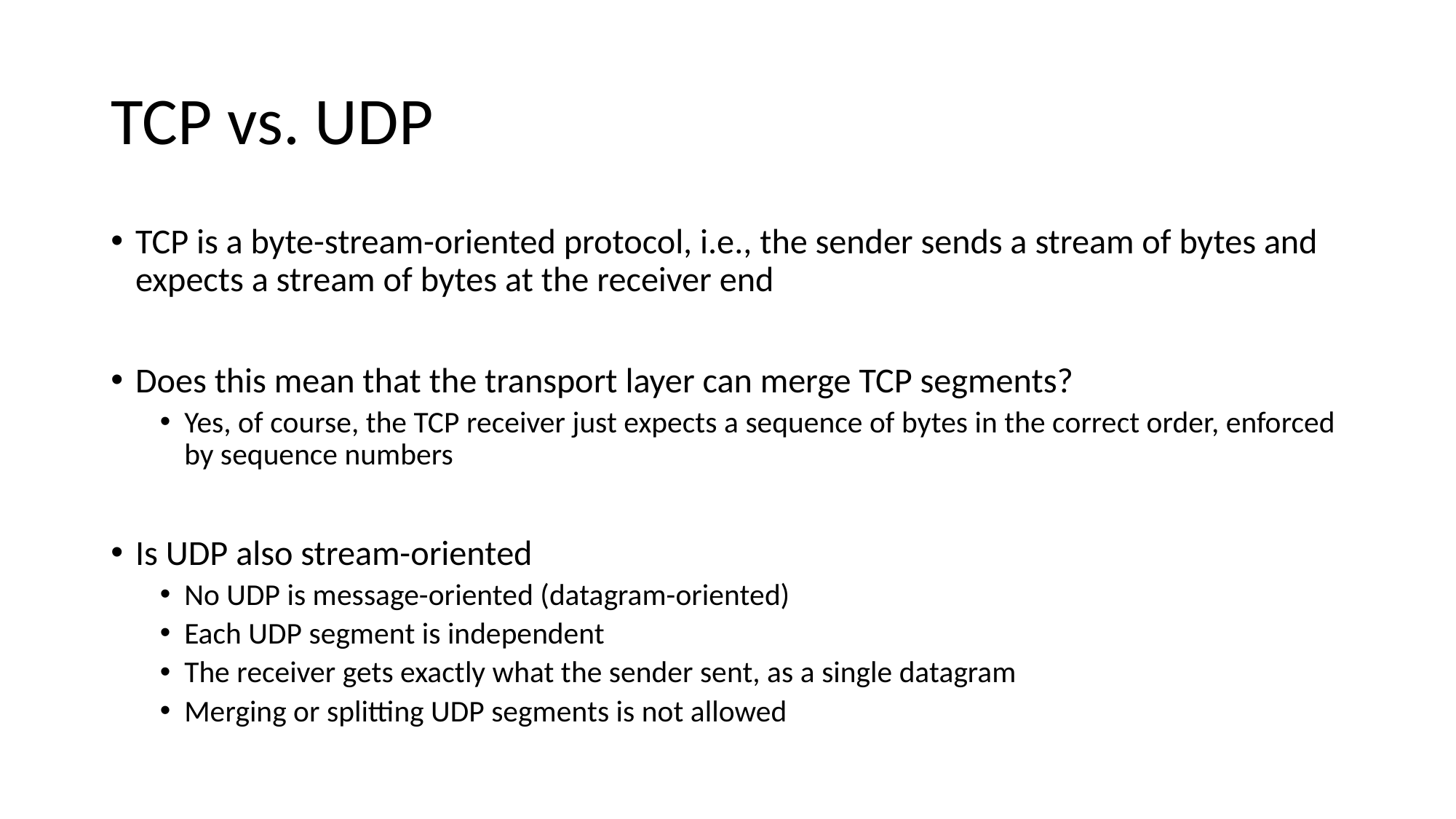

# TCP vs. UDP
TCP is a byte-stream-oriented protocol, i.e., the sender sends a stream of bytes and expects a stream of bytes at the receiver end

Does this mean that the transport layer can merge TCP segments?
Yes, of course, the TCP receiver just expects a sequence of bytes in the correct order, enforced by sequence numbers

Is UDP also stream-oriented
No UDP is message-oriented (datagram-oriented)
Each UDP segment is independent
The receiver gets exactly what the sender sent, as a single datagram
Merging or splitting UDP segments is not allowed